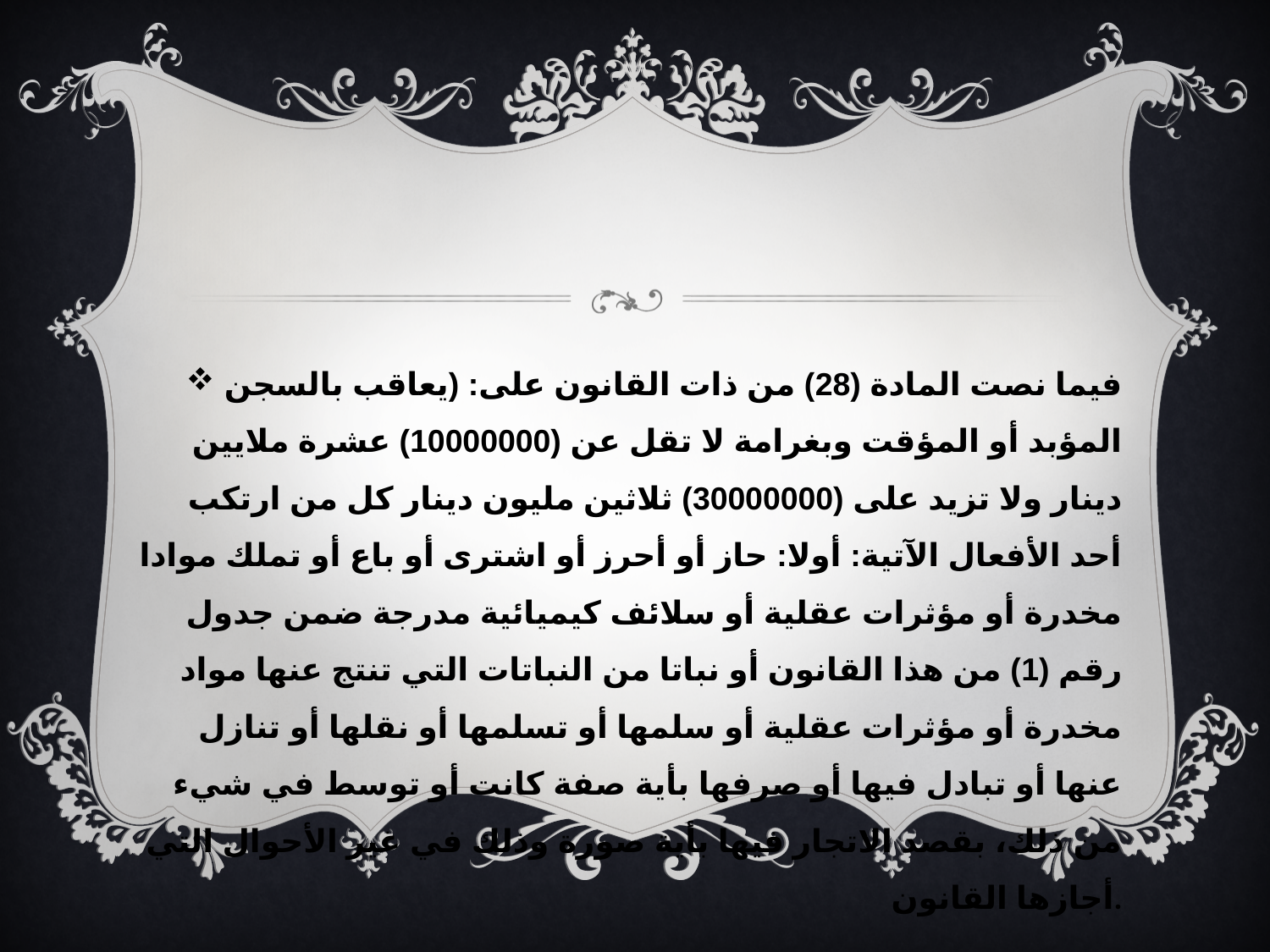

#
فيما نصت المادة (28) من ذات القانون على: (يعاقب بالسجن المؤبد أو المؤقت وبغرامة لا تقل عن (10000000) عشرة ملايين دينار ولا تزيد على (30000000) ثلاثين مليون دينار كل من ارتكب أحد الأفعال الآتية: أولا: حاز أو أحرز أو اشترى أو باع أو تملك موادا مخدرة أو مؤثرات عقلية أو سلائف كيميائية مدرجة ضمن جدول رقم (1) من هذا القانون أو نباتا من النباتات التي تنتج عنها مواد مخدرة أو مؤثرات عقلية أو سلمها أو تسلمها أو نقلها أو تنازل عنها أو تبادل فيها أو صرفها بأية صفة كانت أو توسط في شيء من ذلك، بقصد الاتجار فيها بأية صورة وذلك في غير الأحوال التي أجازها القانون.